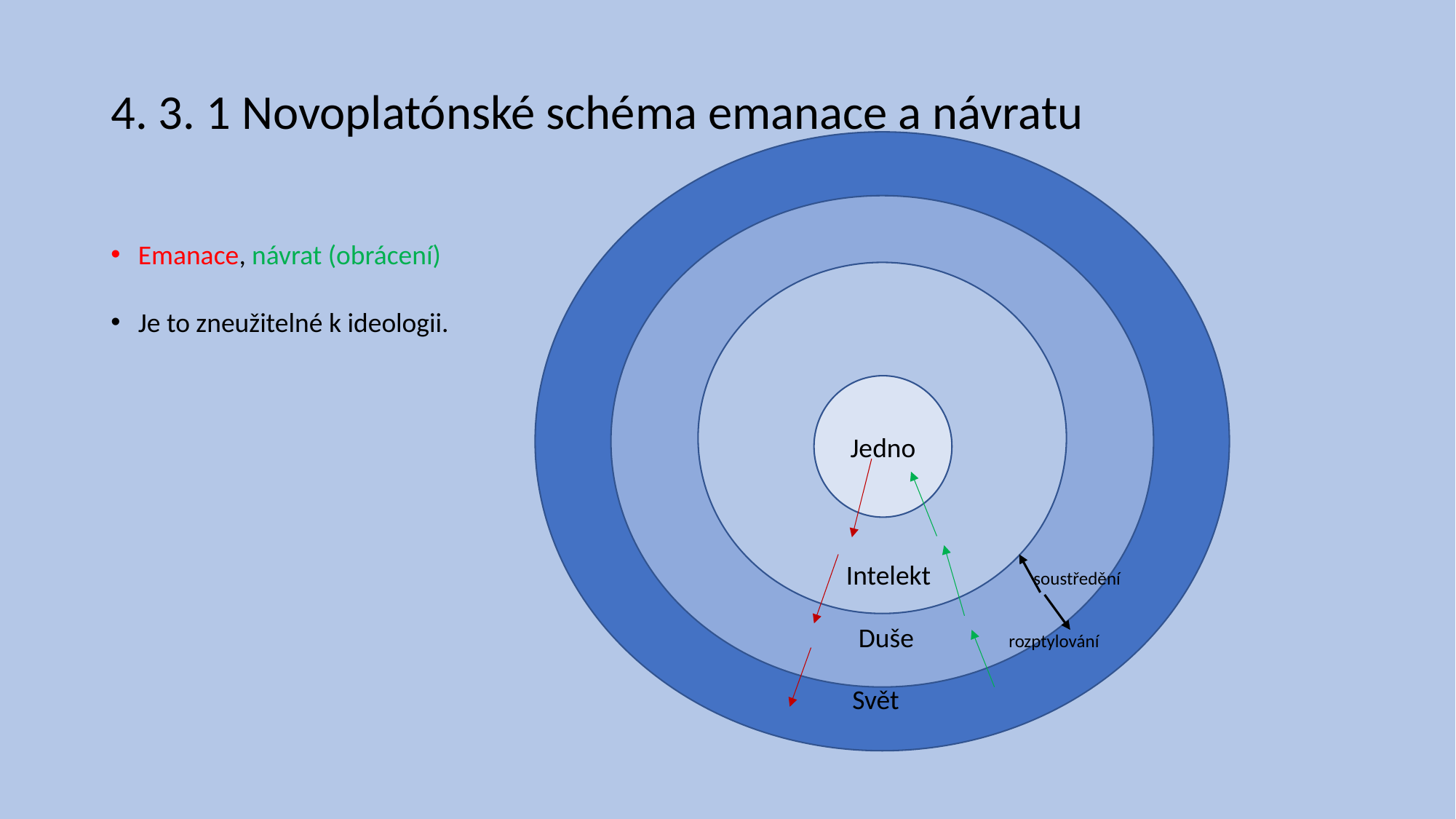

# 4. 3. 1 Novoplatónské schéma emanace a návratu

Emanace, návrat (obrácení)
Je to zneužitelné k ideologii.

						             Intelekt	        soustředění
						               Duše	    rozptylování
						              Svět

Jedno